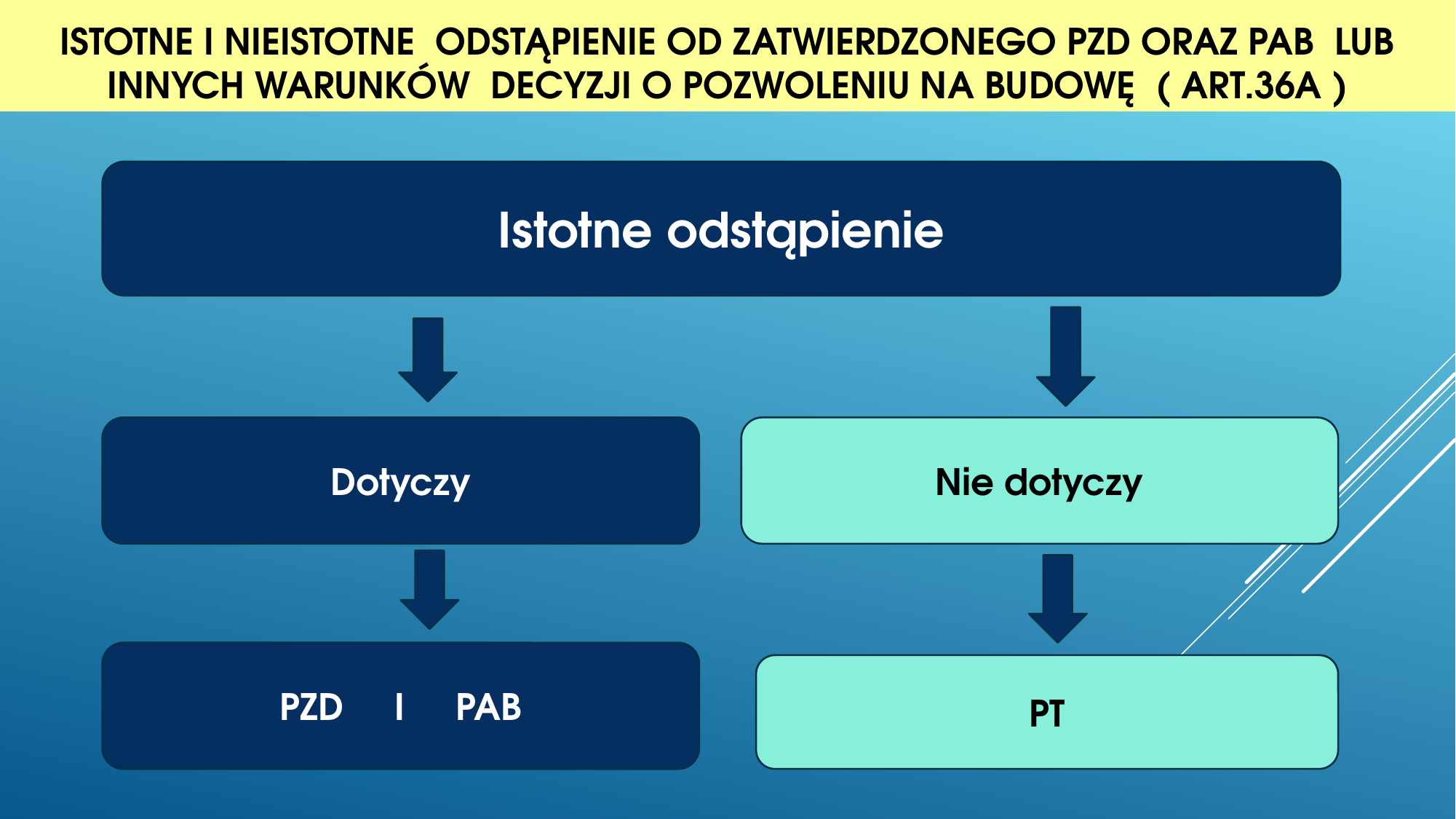

# Istotne i nieistotne  odstąpienie od zatwierdzonego pZD oraz PAB  lub innych warunków  decyzji o pozwoleniu na budowę  ( art.36a )

Istotne odstąpienie

Istotne odstąpienie

Dotyczy
Nie dotyczy

PZD     I     PAB
PT